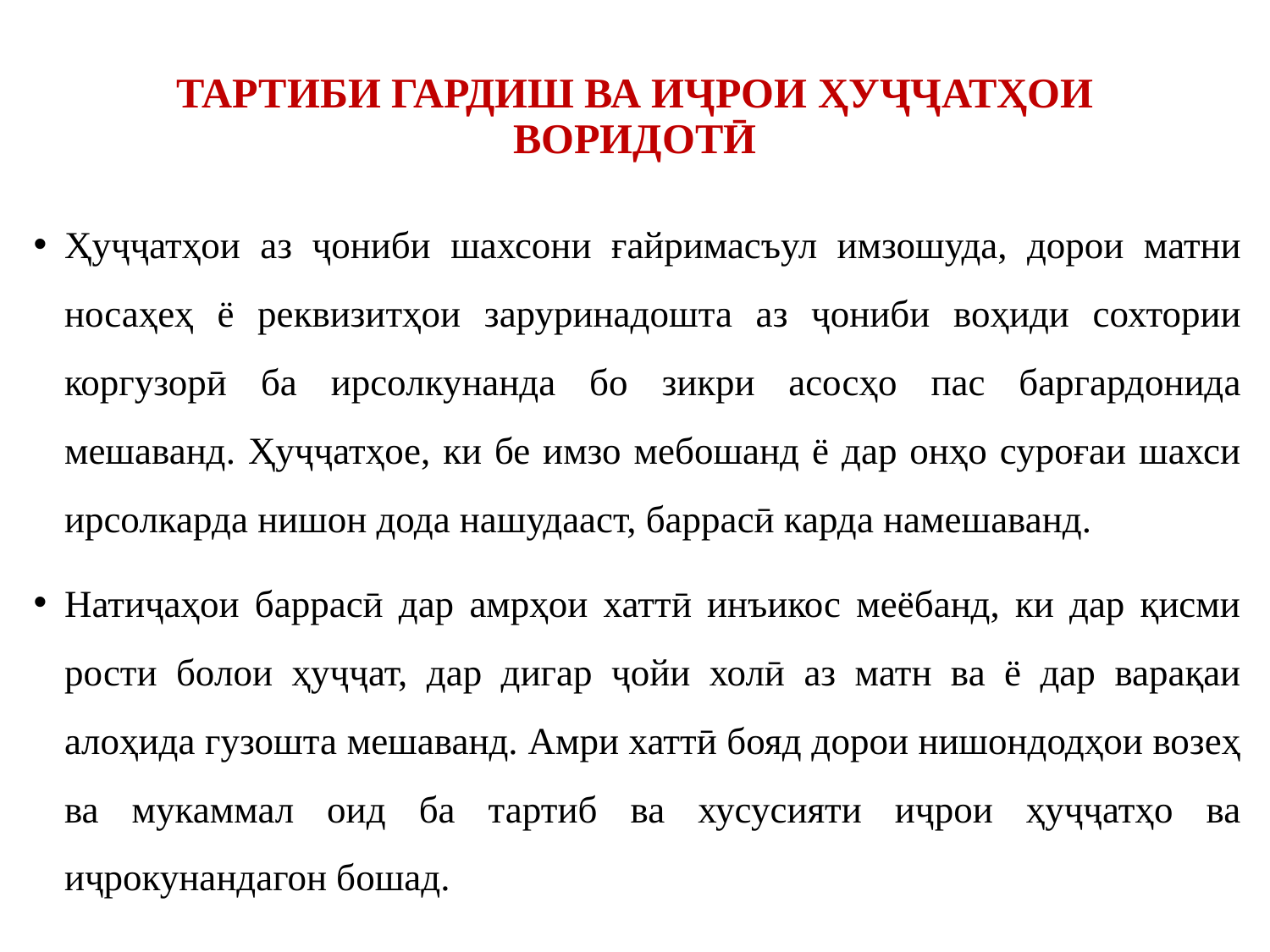

# ТАРТИБИ ГАРДИШ ВА ИҶРОИ ҲУҶҶАТҲОИ ВОРИДОТӢ
Ҳуҷҷатҳои аз ҷониби шахсони ғайримасъул имзошуда, дорои матни носаҳеҳ ё реквизитҳои заруринадошта аз ҷониби воҳиди сохтории коргузорӣ ба ирсолкунанда бо зикри асосҳо пас баргардонида мешаванд. Ҳуҷҷатҳое, ки бе имзо мебошанд ё дар онҳо суроғаи шахси ирсолкарда нишон дода нашудааст, баррасӣ карда намешаванд.
Натиҷаҳои баррасӣ дар амрҳои хаттӣ инъикос меёбанд, ки дар қисми рости болои ҳуҷҷат, дар дигар ҷойи холӣ аз матн ва ё дар варақаи алоҳида гузошта мешаванд. Амри хаттӣ бояд дорои нишондодҳои возеҳ ва мукаммал оид ба тартиб ва хусусияти иҷрои ҳуҷҷатҳо ва иҷрокунандагон бошад.